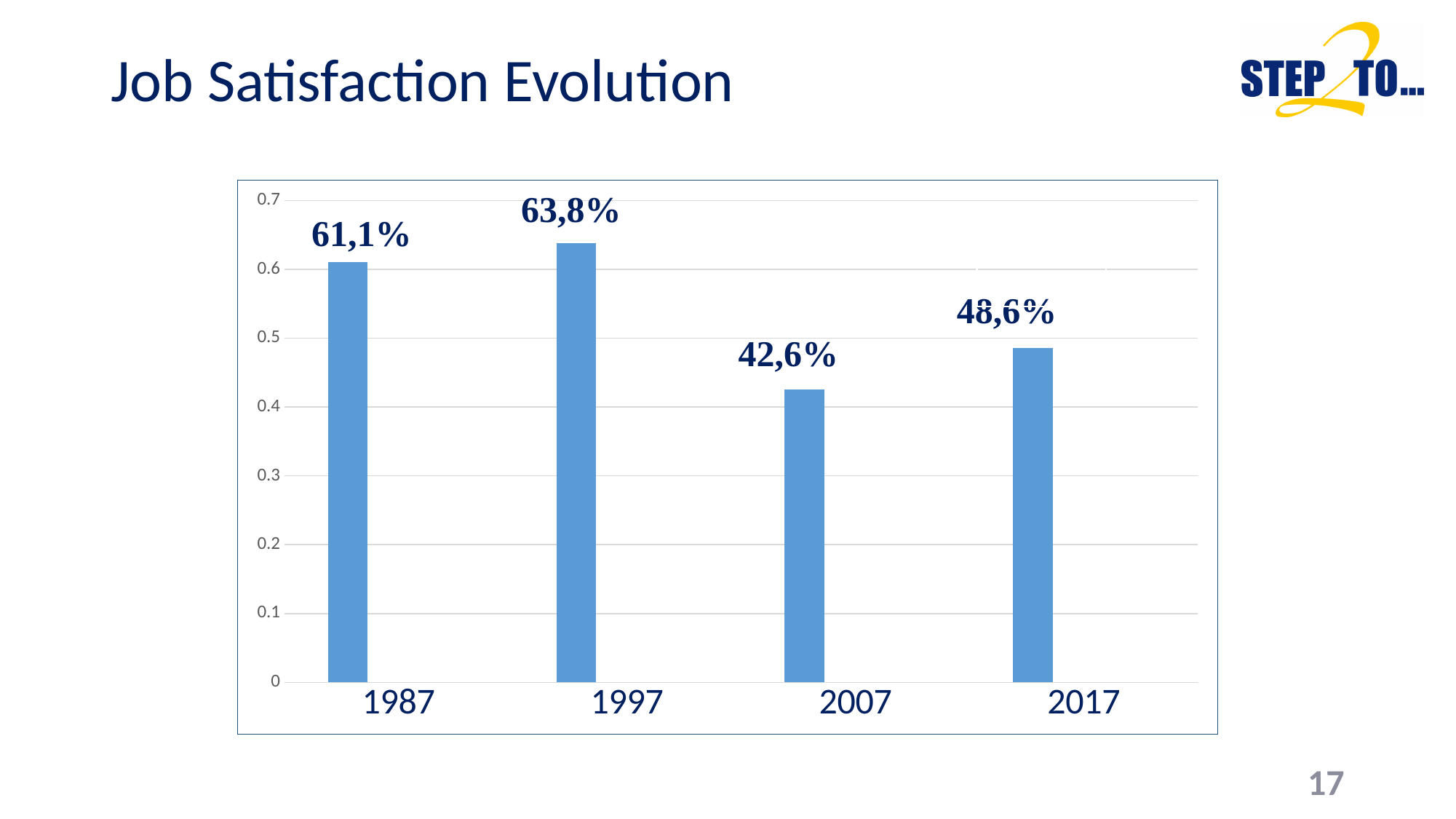

# Job Satisfaction Evolution

### Chart

| Category | Série 1 | Série 2 | Série 3 |
|---|---|---|---|
| 1987.0 | 0.611 | None | None |
| 1997.0 | 0.638 | None | None |
| 2007.0 | 0.426 | None | None |
| 2017.0 | 0.486 | None | None |
17